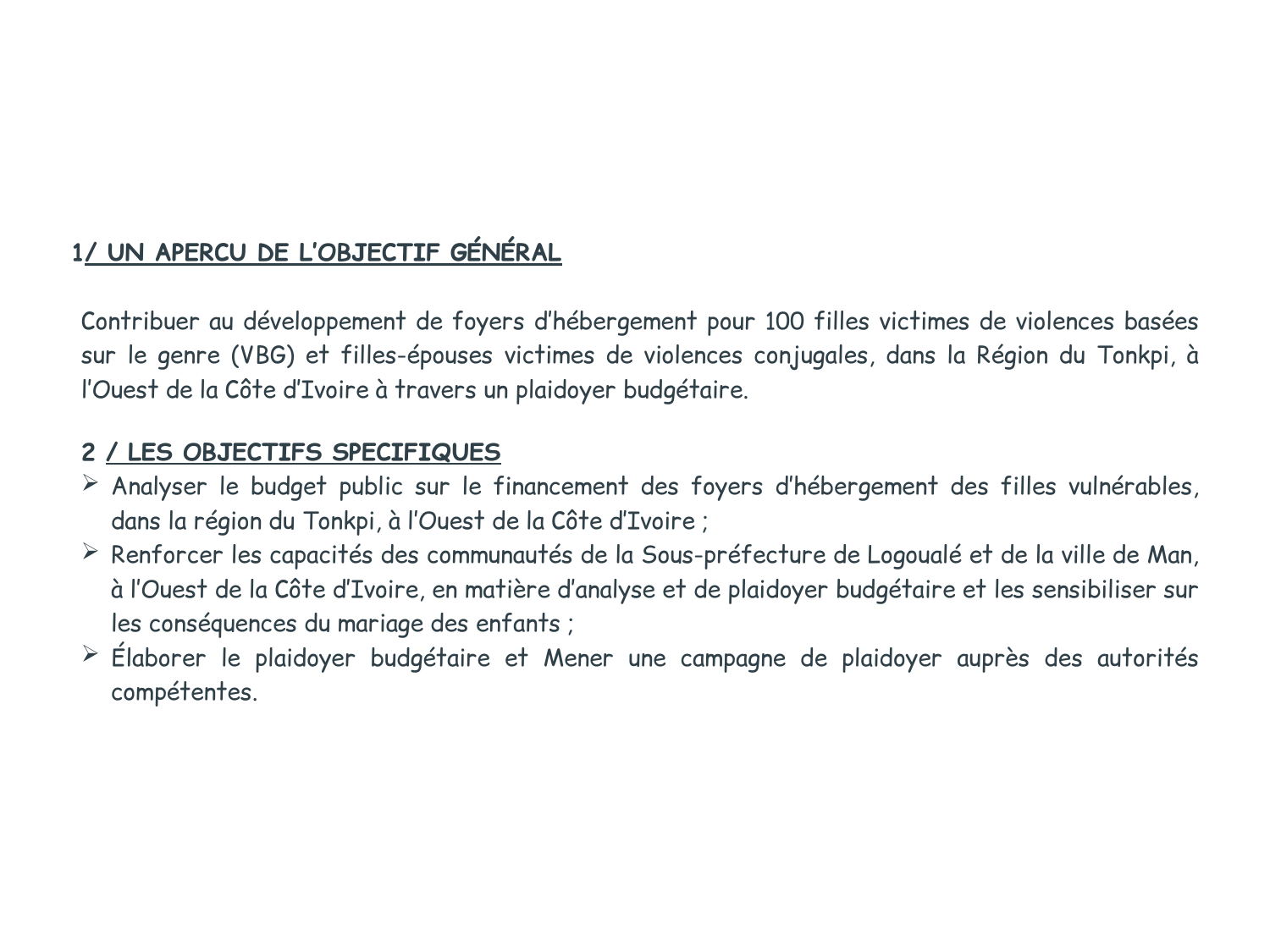

1/ UN APERCU DE L’OBJECTIF GÉNÉRAL

Contribuer au développement de foyers d’hébergement pour 100 filles victimes de violences basées sur le genre (VBG) et filles-épouses victimes de violences conjugales, dans la Région du Tonkpi, à l’Ouest de la Côte d’Ivoire à travers un plaidoyer budgétaire.

2 / LES OBJECTIFS SPECIFIQUES
Analyser le budget public sur le financement des foyers d’hébergement des filles vulnérables, dans la région du Tonkpi, à l’Ouest de la Côte d’Ivoire ;
Renforcer les capacités des communautés de la Sous-préfecture de Logoualé et de la ville de Man, à l’Ouest de la Côte d’Ivoire, en matière d’analyse et de plaidoyer budgétaire et les sensibiliser sur les conséquences du mariage des enfants ;
Élaborer le plaidoyer budgétaire et Mener une campagne de plaidoyer auprès des autorités compétentes.